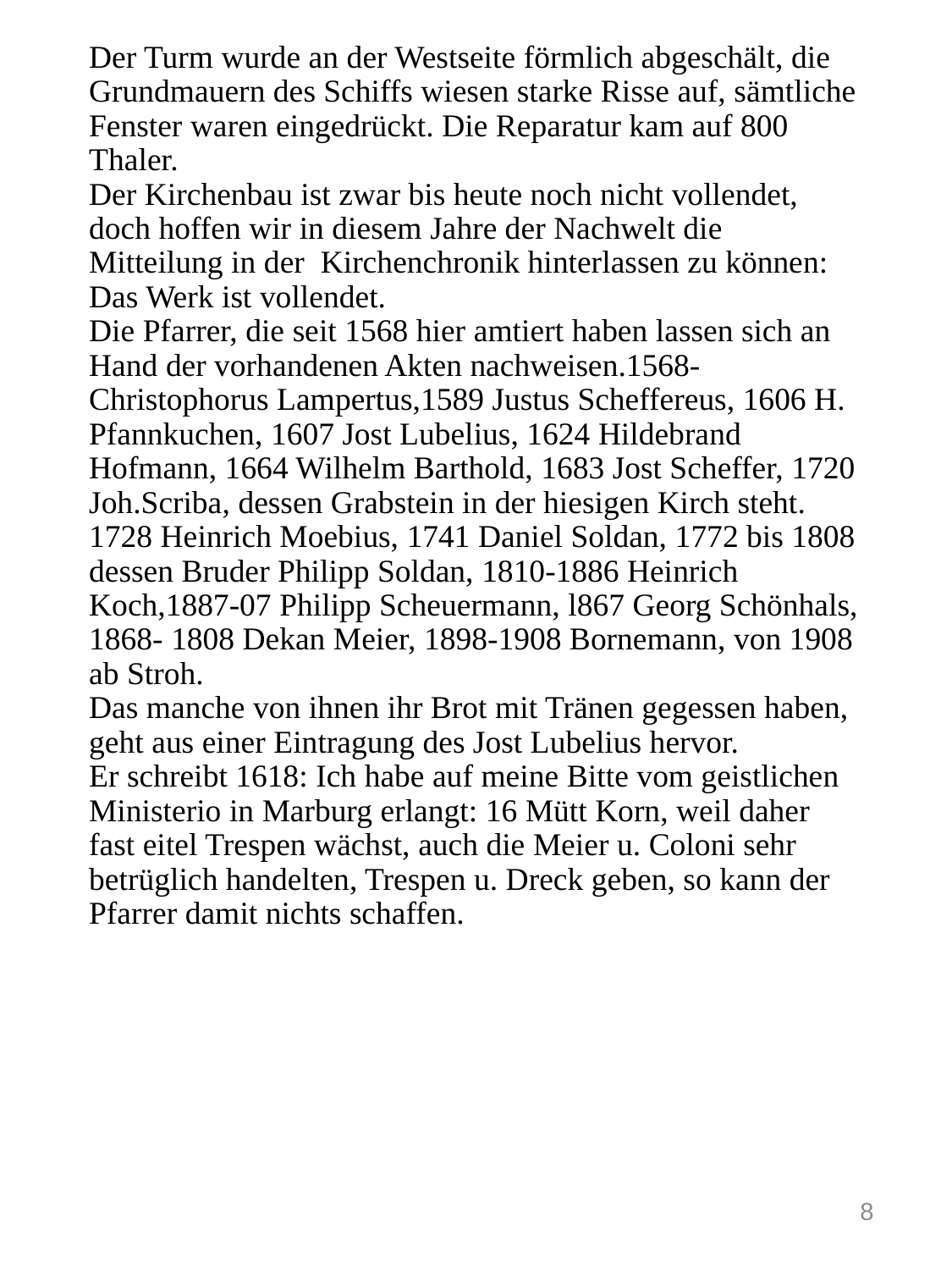

# Der Turm wurde an der Westseite förmlich abgeschält, die Grundmauern des Schiffs wiesen starke Risse auf, sämtliche Fenster waren eingedrückt. Die Reparatur kam auf 800 Thaler. Der Kirchenbau ist zwar bis heute noch nicht vollendet, doch hoffen wir in diesem Jahre der Nachwelt die Mitteilung in der  Kirchenchronik hinterlassen zu können: Das Werk ist vollendet. Die Pfarrer, die seit 1568 hier amtiert haben lassen sich an Hand der vorhandenen Akten nachweisen.1568-Christophorus Lampertus,1589 Justus Scheffereus, 1606 H. Pfannkuchen, 1607 Jost Lubelius, 1624 Hildebrand Hofmann, 1664 Wilhelm Barthold, 1683 Jost Scheffer, 1720 Joh.Scriba, dessen Grabstein in der hiesigen Kirch steht. 1728 Heinrich Moebius, 1741 Daniel Soldan, 1772 bis 1808 dessen Bruder Philipp Soldan, 1810-1886 Heinrich Koch,1887-07 Philipp Scheuermann, l867 Georg Schönhals, 1868- 1808 Dekan Meier, 1898-1908 Bornemann, von 1908 ab Stroh. Das manche von ihnen ihr Brot mit Tränen gegessen haben, geht aus einer Eintragung des Jost Lubelius hervor. Er schreibt 1618: Ich habe auf meine Bitte vom geistlichen Ministerio in Marburg erlangt: 16 Mütt Korn, weil daher fast eitel Trespen wächst, auch die Meier u. Coloni sehr betrüglich handelten, Trespen u. Dreck geben, so kann der Pfarrer damit nichts schaffen.
8